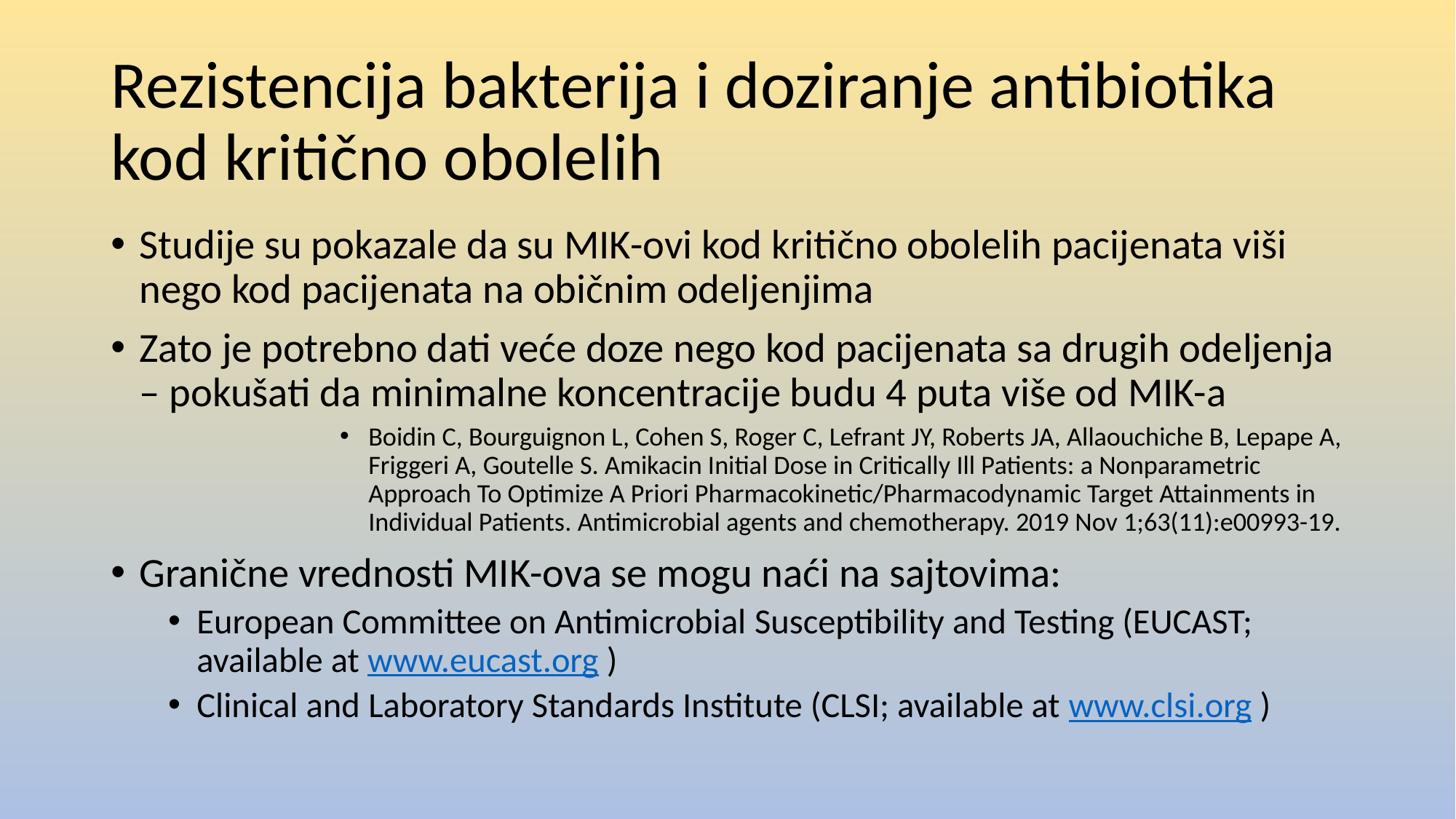

# Rezistencija bakterija i doziranje antibiotika kod kritično obolelih
Studije su pokazale da su MIK-ovi kod kritično obolelih pacijenata viši nego kod pacijenata na običnim odeljenjima
Zato je potrebno dati veće doze nego kod pacijenata sa drugih odeljenja – pokušati da minimalne koncentracije budu 4 puta više od MIK-a
Boidin C, Bourguignon L, Cohen S, Roger C, Lefrant JY, Roberts JA, Allaouchiche B, Lepape A, Friggeri A, Goutelle S. Amikacin Initial Dose in Critically Ill Patients: a Nonparametric Approach To Optimize A Priori Pharmacokinetic/Pharmacodynamic Target Attainments in Individual Patients. Antimicrobial agents and chemotherapy. 2019 Nov 1;63(11):e00993-19.
Granične vrednosti MIK-ova se mogu naći na sajtovima:
European Committee on Antimicrobial Susceptibility and Testing (EUCAST; available at www.eucast.org )
Clinical and Laboratory Standards Institute (CLSI; available at www.clsi.org )